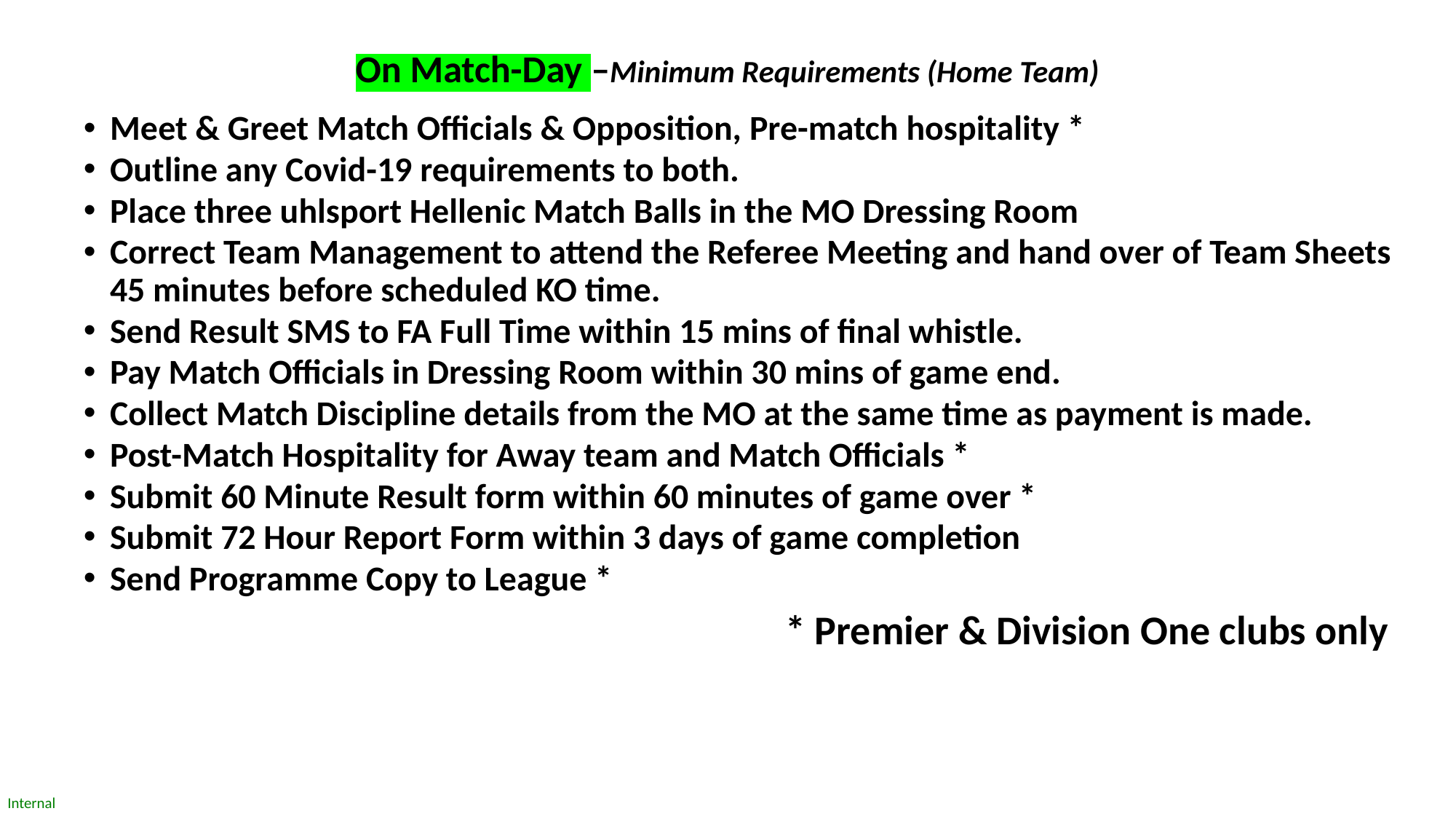

# On Match-Day –Minimum Requirements (Home Team)
Meet & Greet Match Officials & Opposition, Pre-match hospitality *
Outline any Covid-19 requirements to both.
Place three uhlsport Hellenic Match Balls in the MO Dressing Room
Correct Team Management to attend the Referee Meeting and hand over of Team Sheets 45 minutes before scheduled KO time.
Send Result SMS to FA Full Time within 15 mins of final whistle.
Pay Match Officials in Dressing Room within 30 mins of game end.
Collect Match Discipline details from the MO at the same time as payment is made.
Post-Match Hospitality for Away team and Match Officials *
Submit 60 Minute Result form within 60 minutes of game over *
Submit 72 Hour Report Form within 3 days of game completion
Send Programme Copy to League *

        * Premier & Division One clubs only